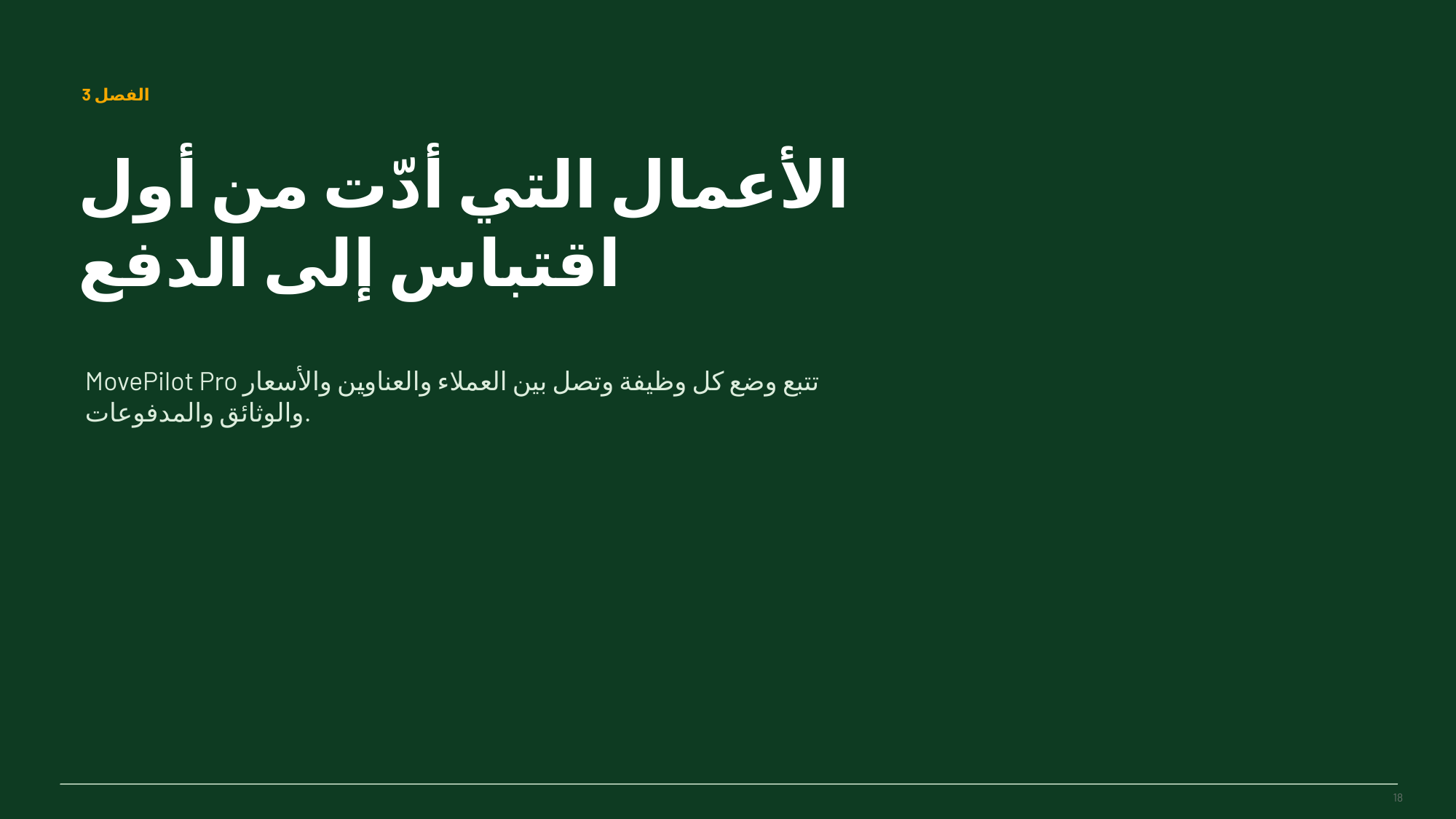

MovePilot Pro 4.0
الفصل 3
الأعمال التي أدّت من أول اقتباس إلى الدفع
MovePilot Pro تتبع وضع كل وظيفة وتصل بين العملاء والعناوين والأسعار والوثائق والمدفوعات.

18